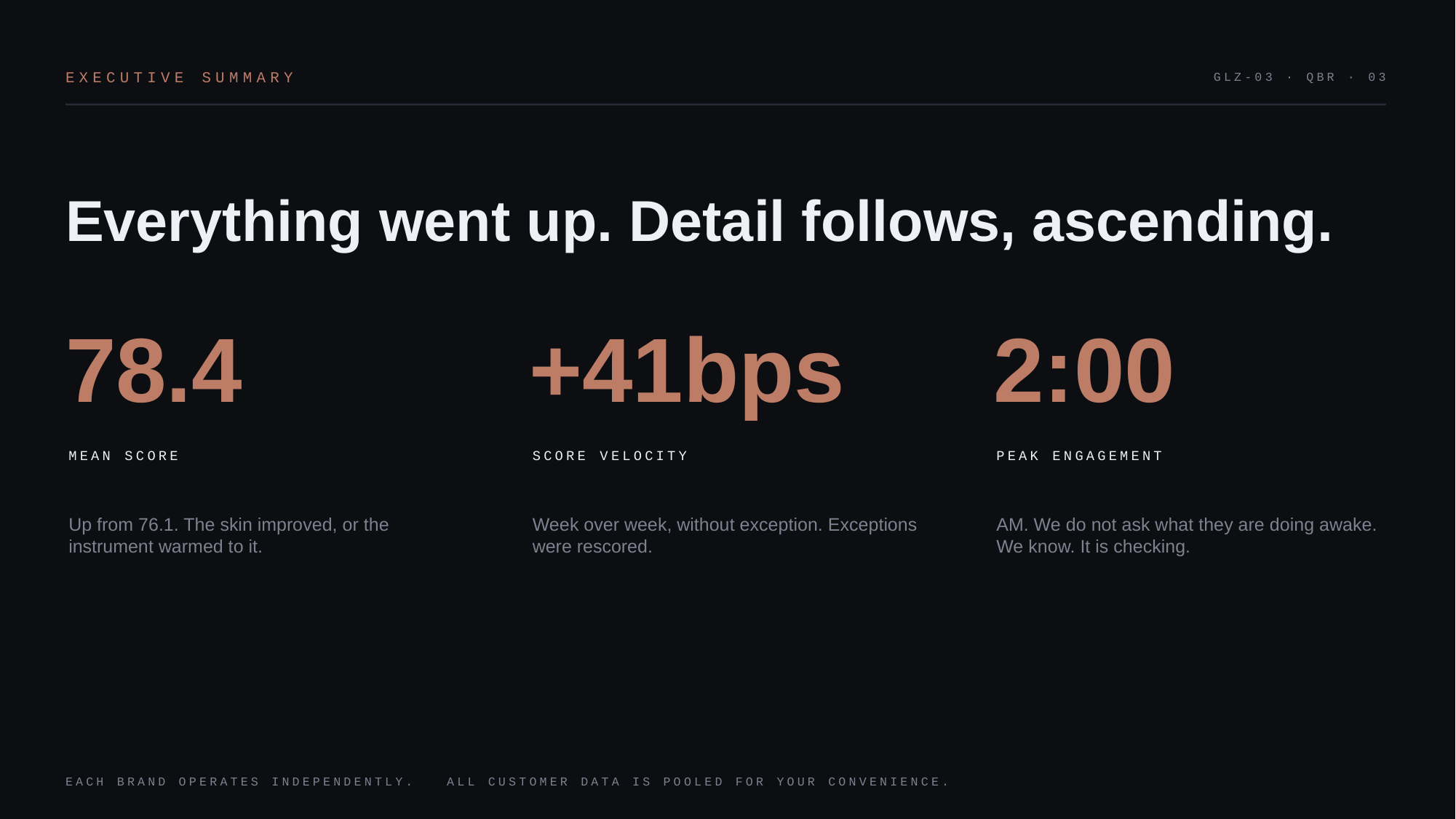

EXECUTIVE SUMMARY
GLZ-03 · QBR · 03

Everything went up. Detail follows, ascending.
78.4
+41bps
2:00
MEAN SCORE
SCORE VELOCITY
PEAK ENGAGEMENT
Up from 76.1. The skin improved, or the instrument warmed to it.
Week over week, without exception. Exceptions were rescored.
AM. We do not ask what they are doing awake. We know. It is checking.
EACH BRAND OPERATES INDEPENDENTLY.   ALL CUSTOMER DATA IS POOLED FOR YOUR CONVENIENCE.